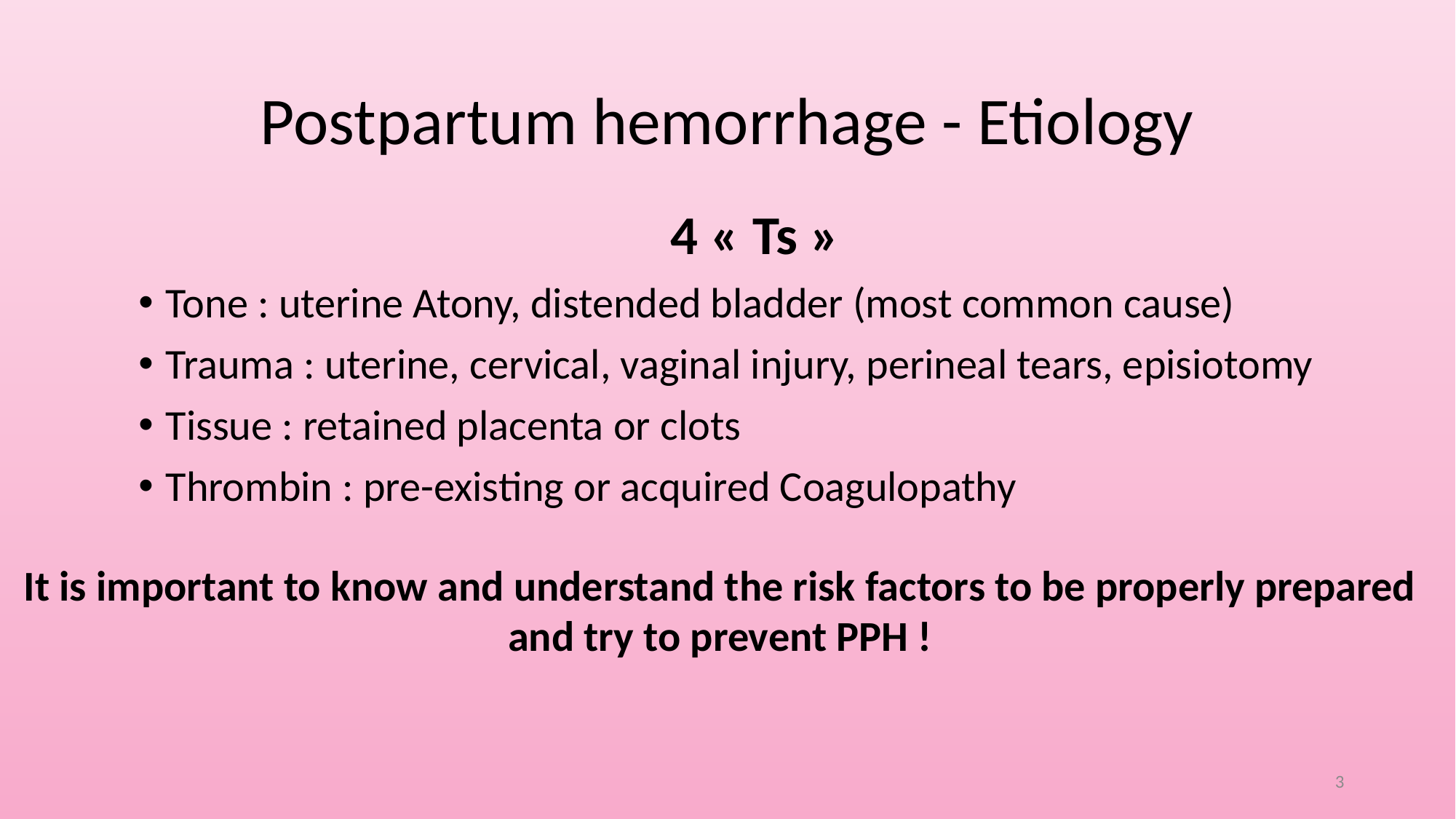

# Postpartum hemorrhage - Etiology
4 « Ts »
Tone : uterine Atony, distended bladder (most common cause)
Trauma : uterine, cervical, vaginal injury, perineal tears, episiotomy
Tissue : retained placenta or clots
Thrombin : pre-existing or acquired Coagulopathy
It is important to know and understand the risk factors to be properly prepared and try to prevent PPH !
3